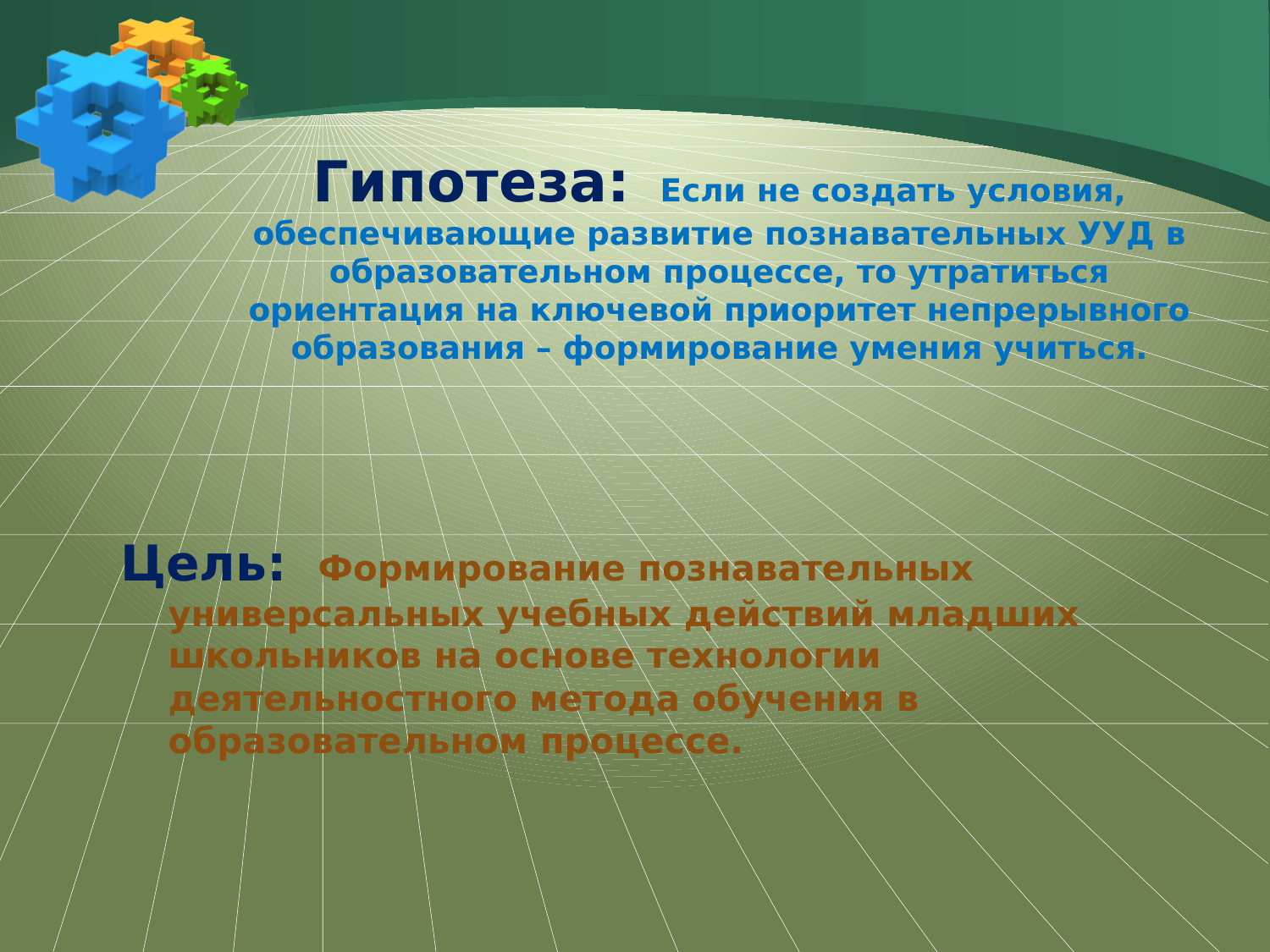

# Гипотеза:  Если не создать условия, обеспечивающие развитие познавательных УУД в образовательном процессе, то утратиться ориентация на ключевой приоритет непрерывного образования – формирование умения учиться.

Цель:  Формирование познавательных универсальных учебных действий младших школьников на основе технологии деятельностного метода обучения в образовательном процессе.